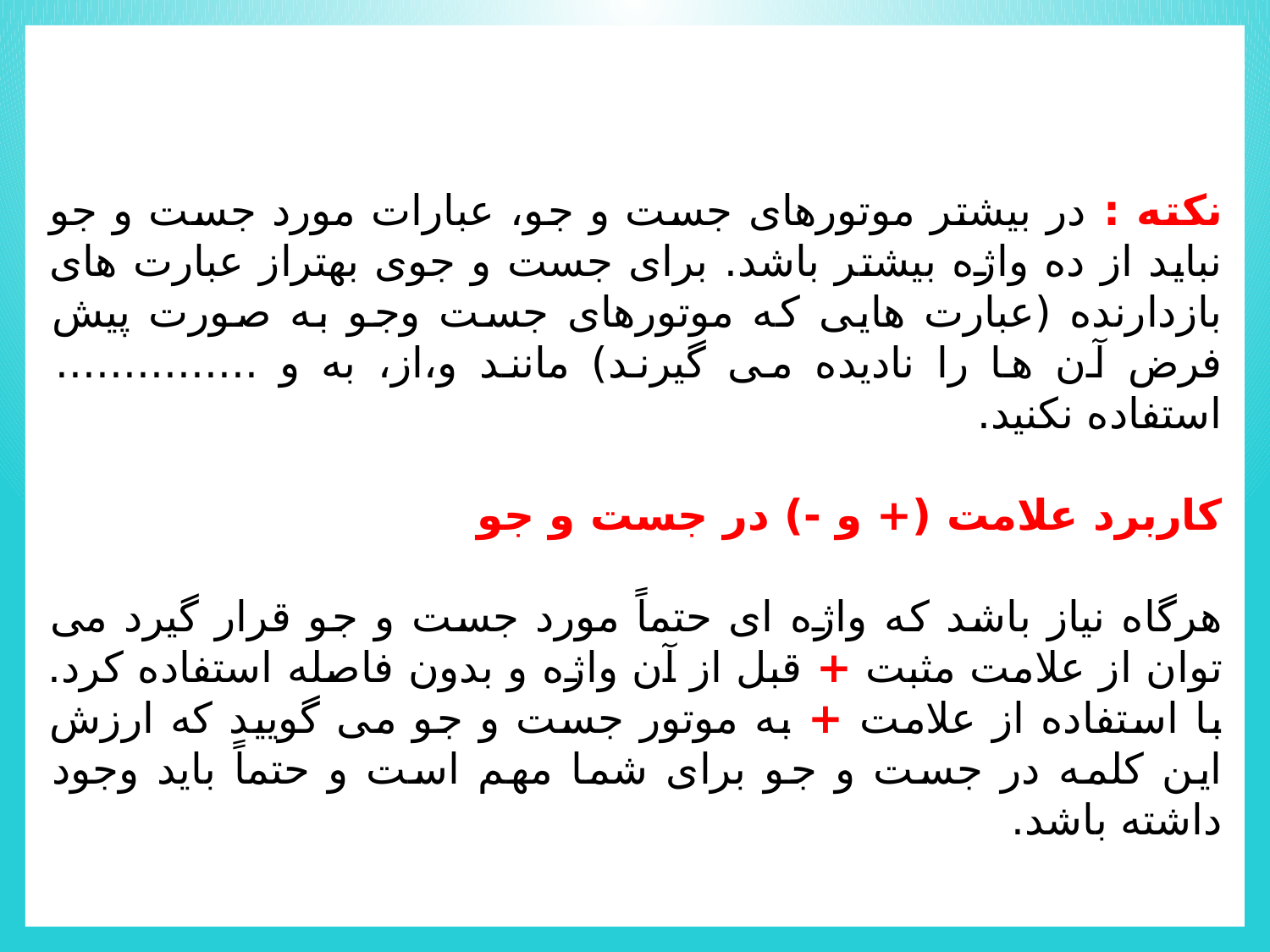

نکته : در بیشتر موتورهای جست و جو، عبارات مورد جست و جو نباید از ده واژه بیشتر باشد. برای جست و جوی بهتراز عبارت های بازدارنده (عبارت هایی که موتورهای جست وجو به صورت پیش فرض آن ها را نادیده می گیرند) مانند و،از، به و ............... استفاده نکنید.

کاربرد علامت (+ و -) در جست و جو

هرگاه نیاز باشد که واژه ای حتماً مورد جست و جو قرار گیرد می توان از علامت مثبت + قبل از آن واژه و بدون فاصله استفاده کرد. با استفاده از علامت + به موتور جست و جو می گویید که ارزش این کلمه در جست و جو برای شما مهم است و حتماً باید وجود داشته باشد.